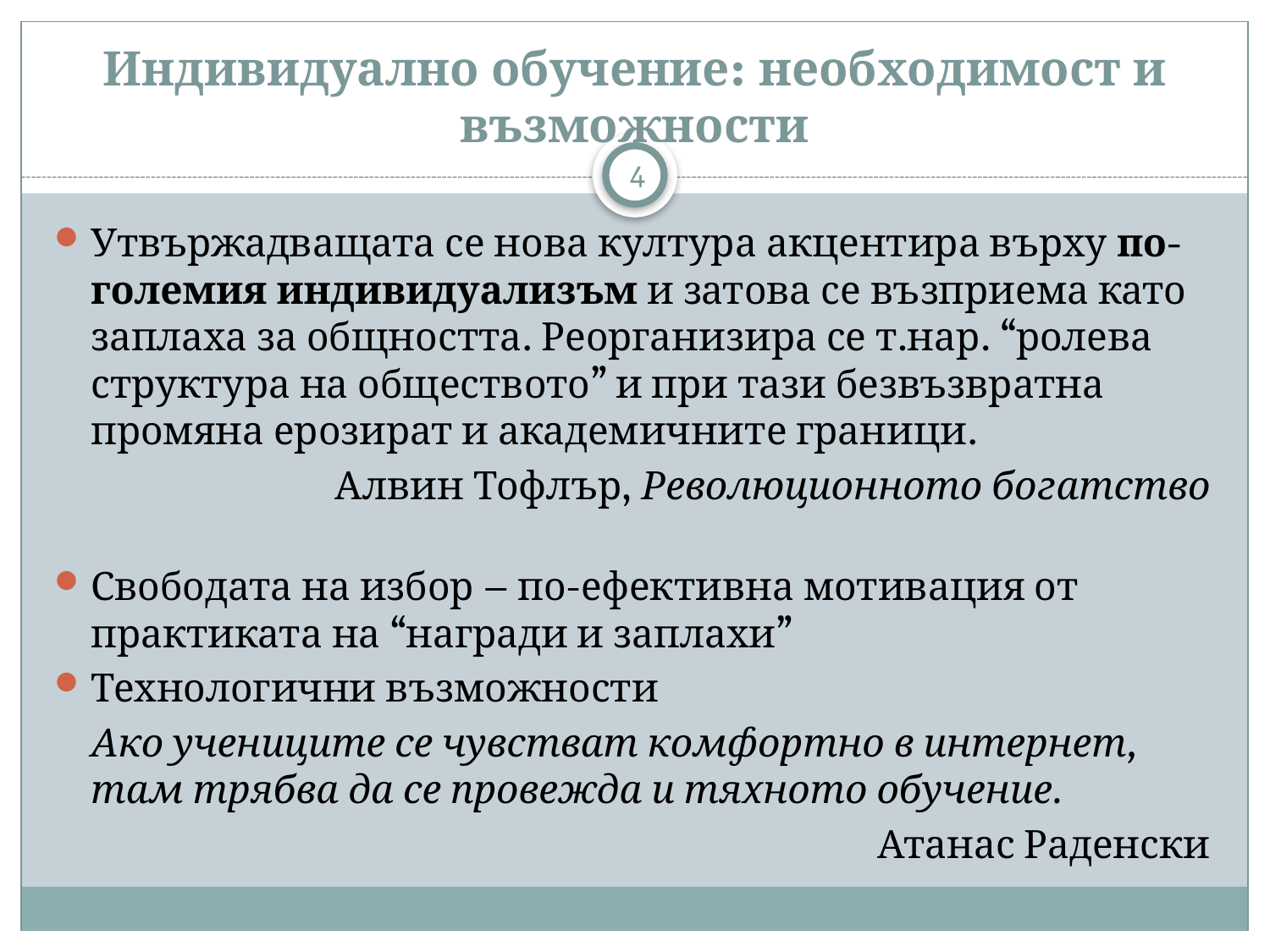

# Индивидуално обучение: необходимост и възможности
4
Утвържадващата се нова култура акцентира върху по-големия индивидуализъм и затова се възприема като заплаха за общността. Реорганизира се т.нар. “ролева структура на обществото” и при тази безвъзвратна промяна ерозират и академичните граници.
Алвин Тофлър, Революционното богатство
Свободата на избор – по-ефективна мотивация от  практиката на “награди и заплахи”
Технологични възможности
	Ако учениците се чувстват комфортно в интернет, там трябва да се провежда и тяхното обучение.
Атанас Раденски